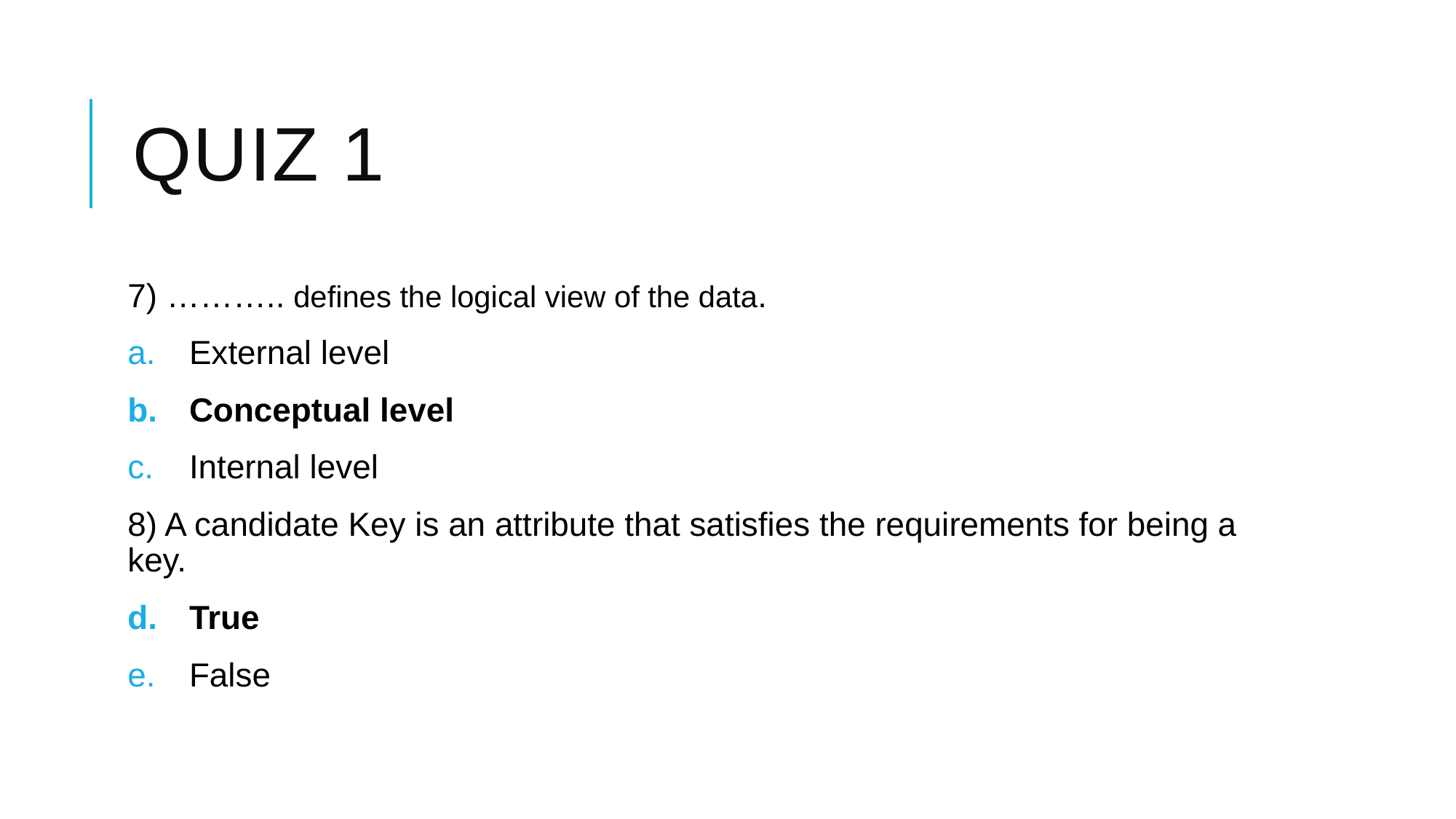

# Quiz 1
7) ……….. defines the logical view of the data.
External level
Conceptual level
Internal level
8) A candidate Key is an attribute that satisfies the requirements for being a key.
True
False